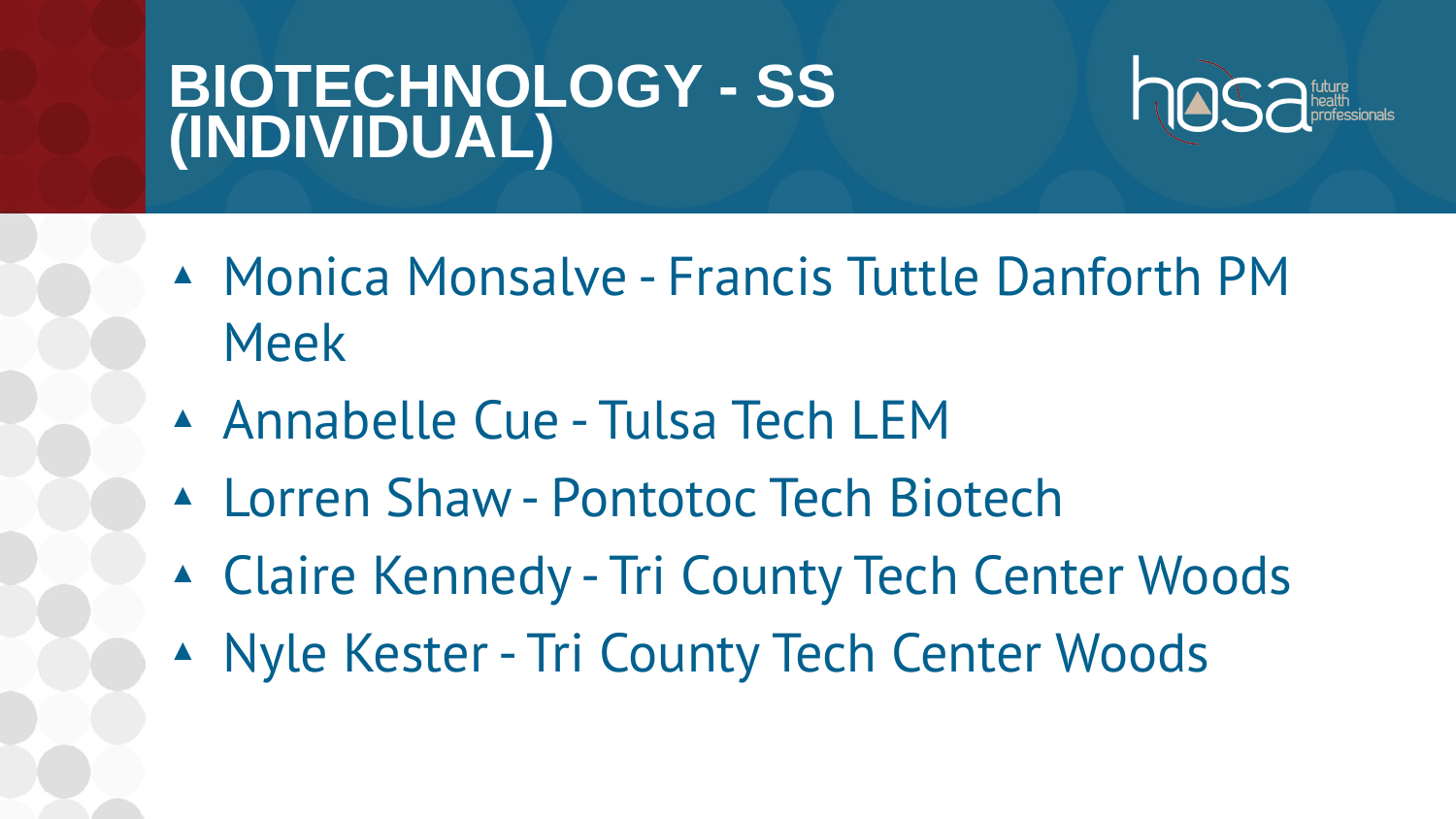

# Biotechnology - SS (INDIVIDUAL)
Monica Monsalve - Francis Tuttle Danforth PM Meek
Annabelle Cue - Tulsa Tech LEM
Lorren Shaw - Pontotoc Tech Biotech
Claire Kennedy - Tri County Tech Center Woods
Nyle Kester - Tri County Tech Center Woods